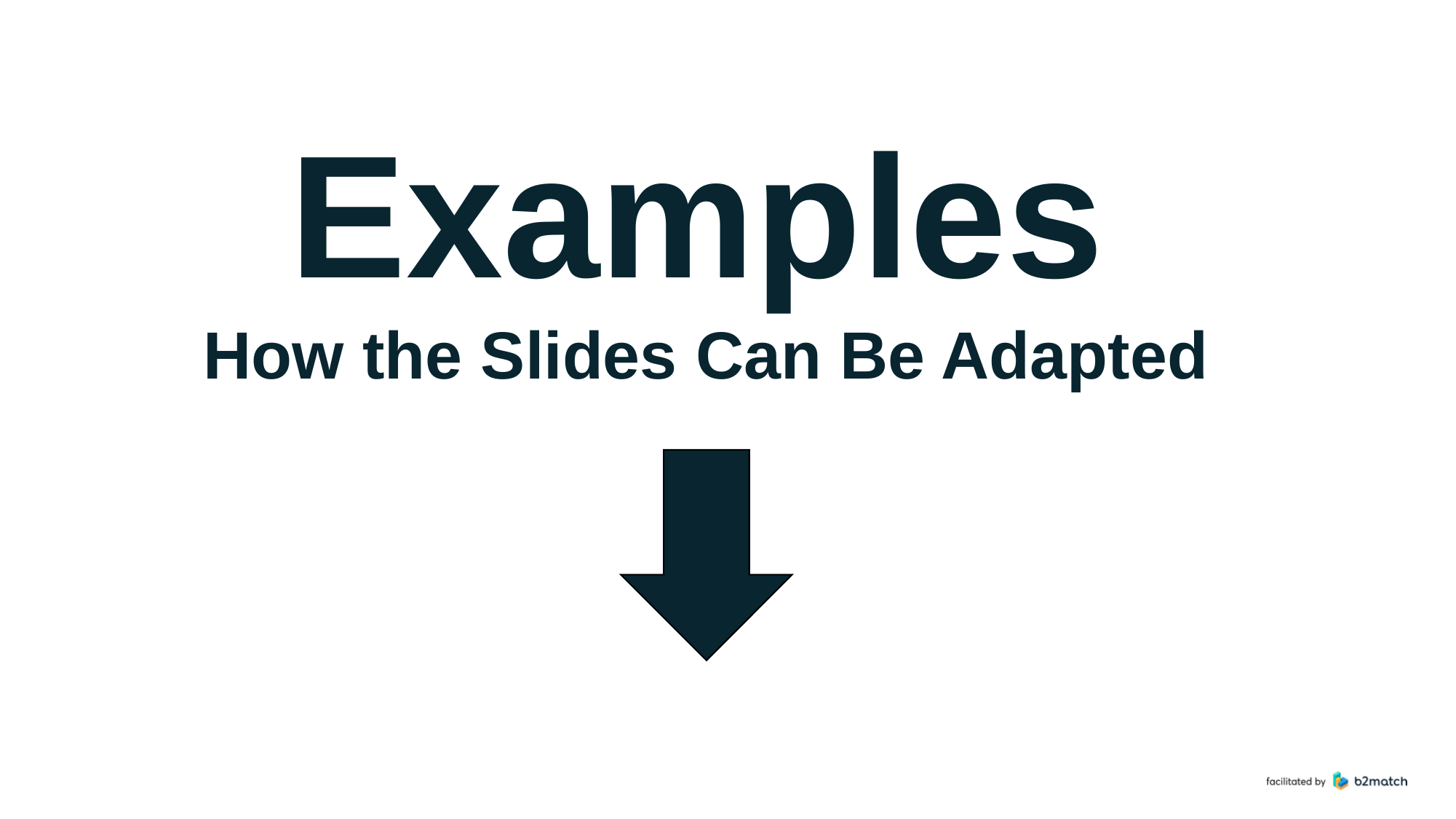

# Examples How the Slides Can Be Adapted